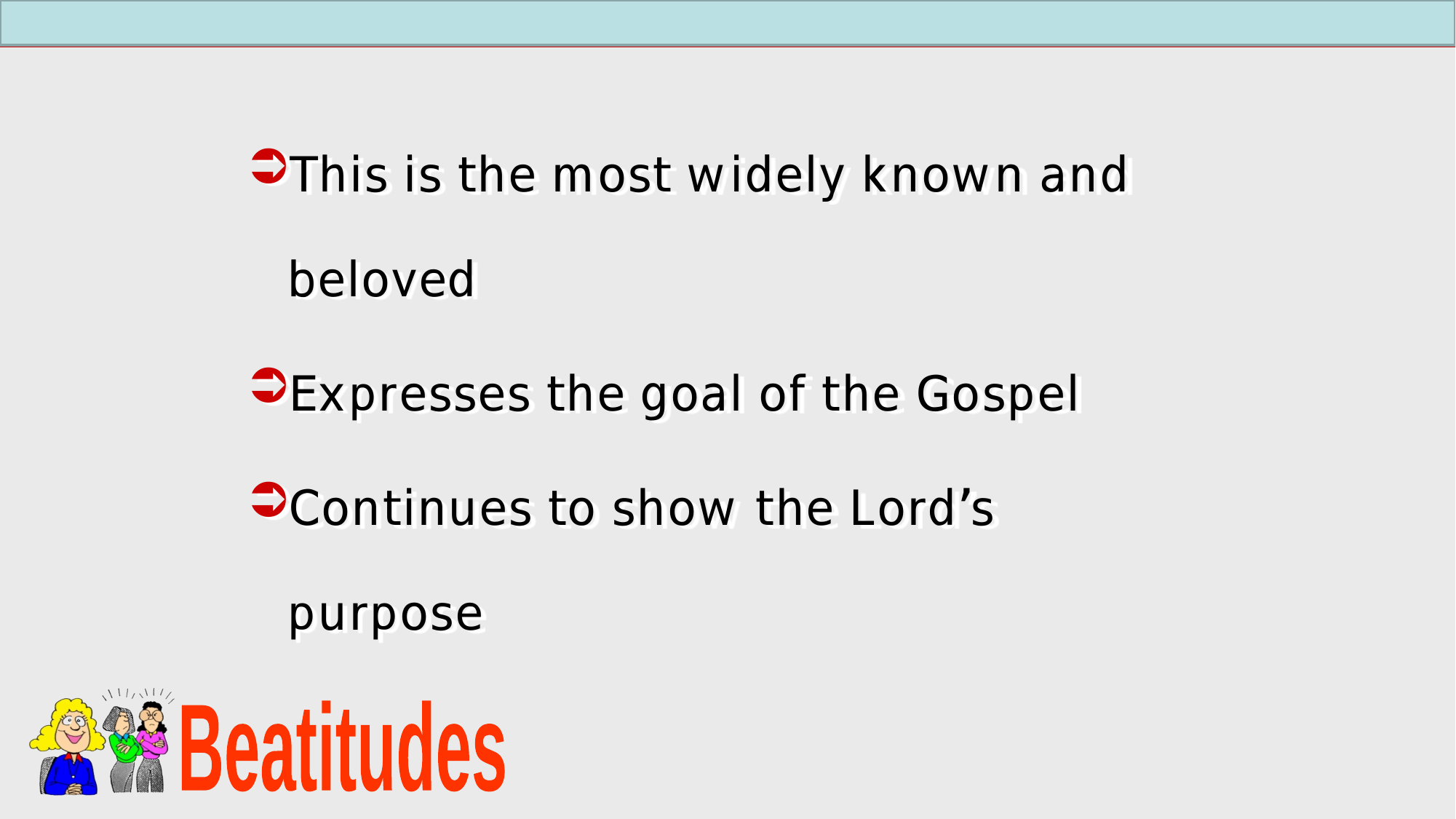

This is the most widely known and beloved
Expresses the goal of the Gospel
Continues to show the Lord’s purpose